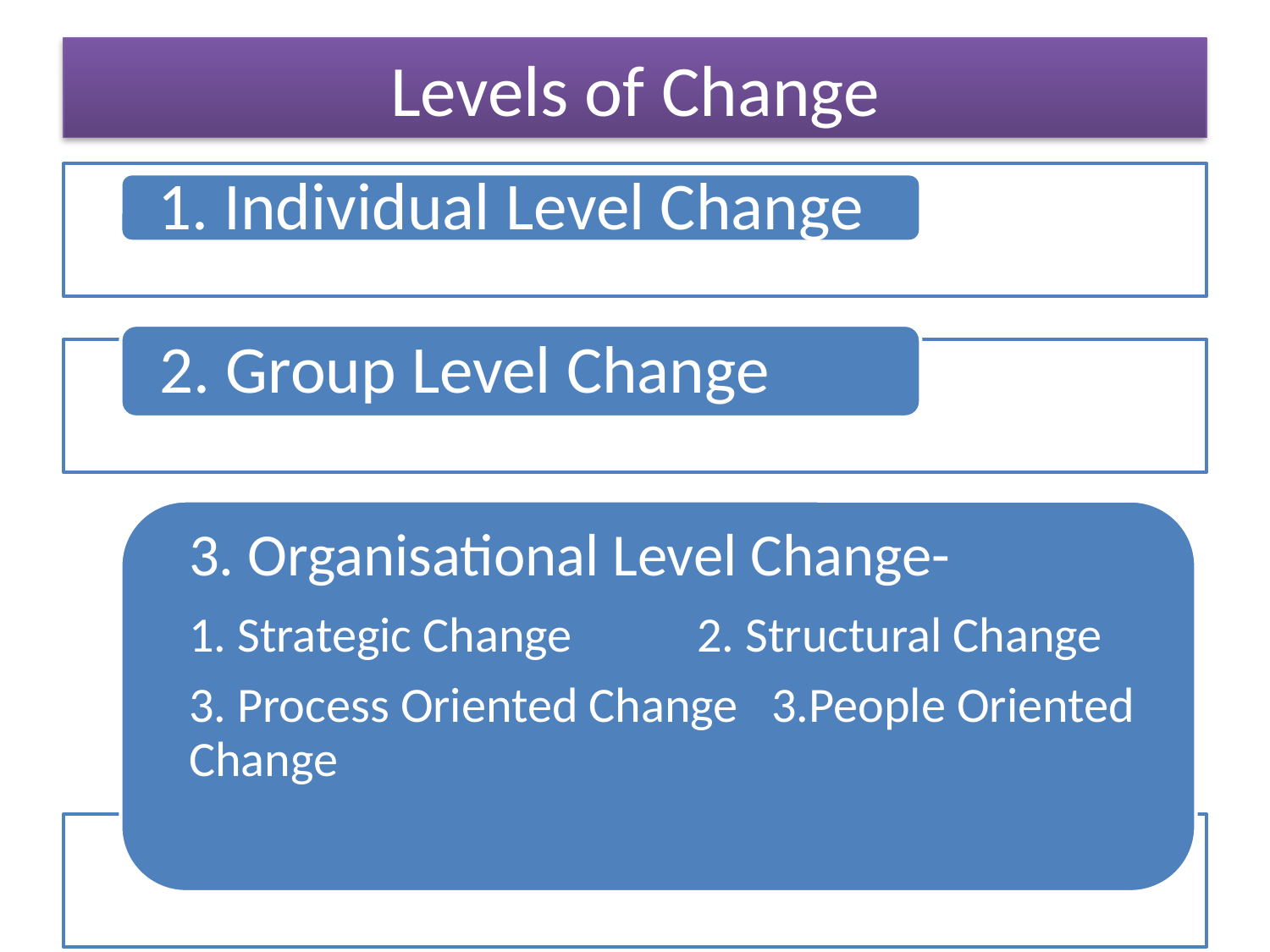

# Levels of Change
1. Individual Level Change
2. Group Level Change
3. Organisational Level Change-
1. Strategic Change	2. Structural Change
3. Process Oriented Change   3.People Oriented Change